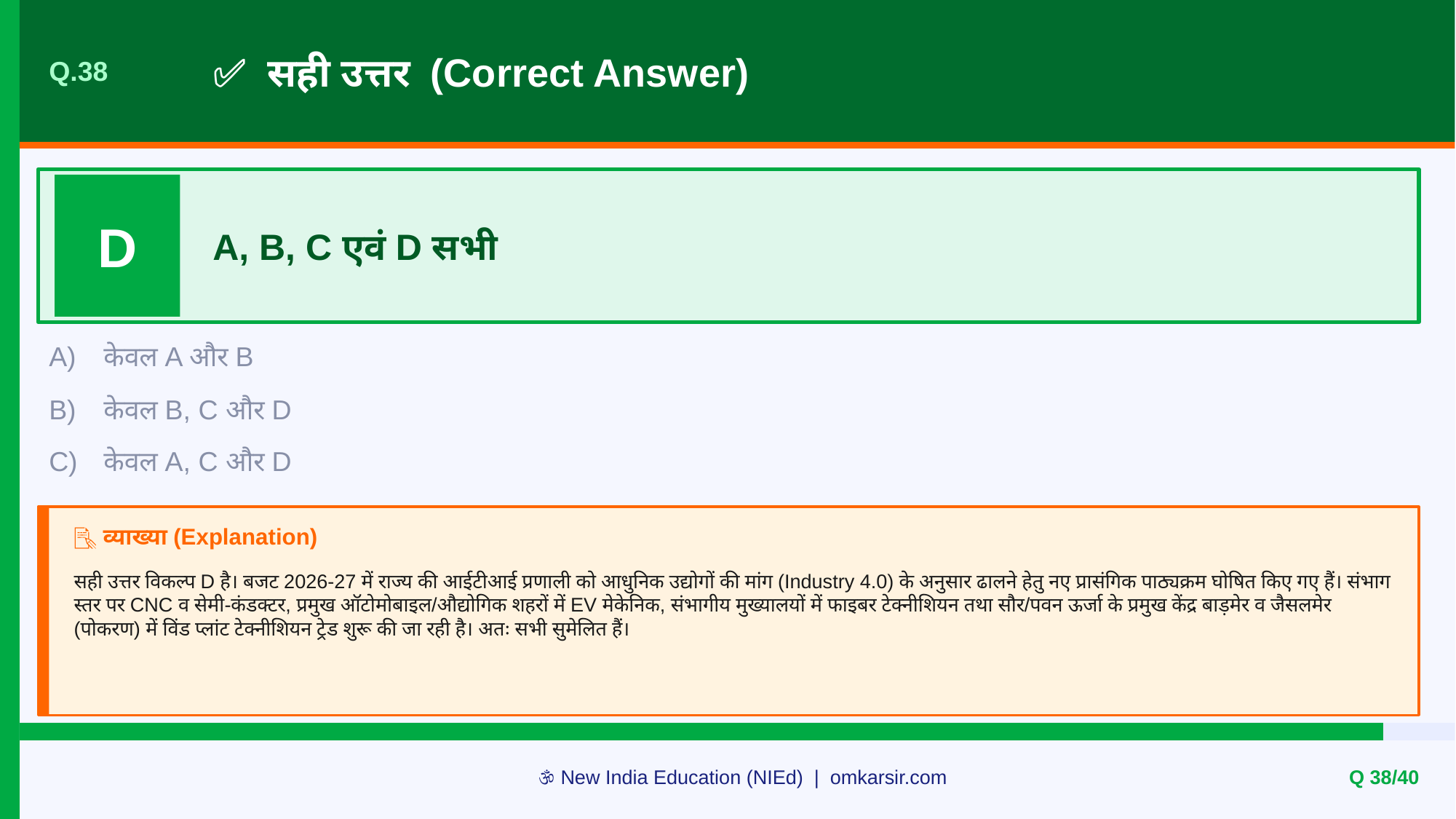

✅  सही उत्तर  (Correct Answer)
Q.38

D
A, B, C एवं D सभी
A)
केवल A और B
B)
केवल B, C और D
C)
केवल A, C और D

📝 व्याख्या (Explanation)
सही उत्तर विकल्प D है। बजट 2026-27 में राज्य की आईटीआई प्रणाली को आधुनिक उद्योगों की मांग (Industry 4.0) के अनुसार ढालने हेतु नए प्रासंगिक पाठ्यक्रम घोषित किए गए हैं। संभाग स्तर पर CNC व सेमी-कंडक्टर, प्रमुख ऑटोमोबाइल/औद्योगिक शहरों में EV मेकेनिक, संभागीय मुख्यालयों में फाइबर टेक्नीशियन तथा सौर/पवन ऊर्जा के प्रमुख केंद्र बाड़मेर व जैसलमेर (पोकरण) में विंड प्लांट टेक्नीशियन ट्रेड शुरू की जा रही है। अतः सभी सुमेलित हैं।

🕉️ New India Education (NIEd)  |  omkarsir.com
Q 38/40